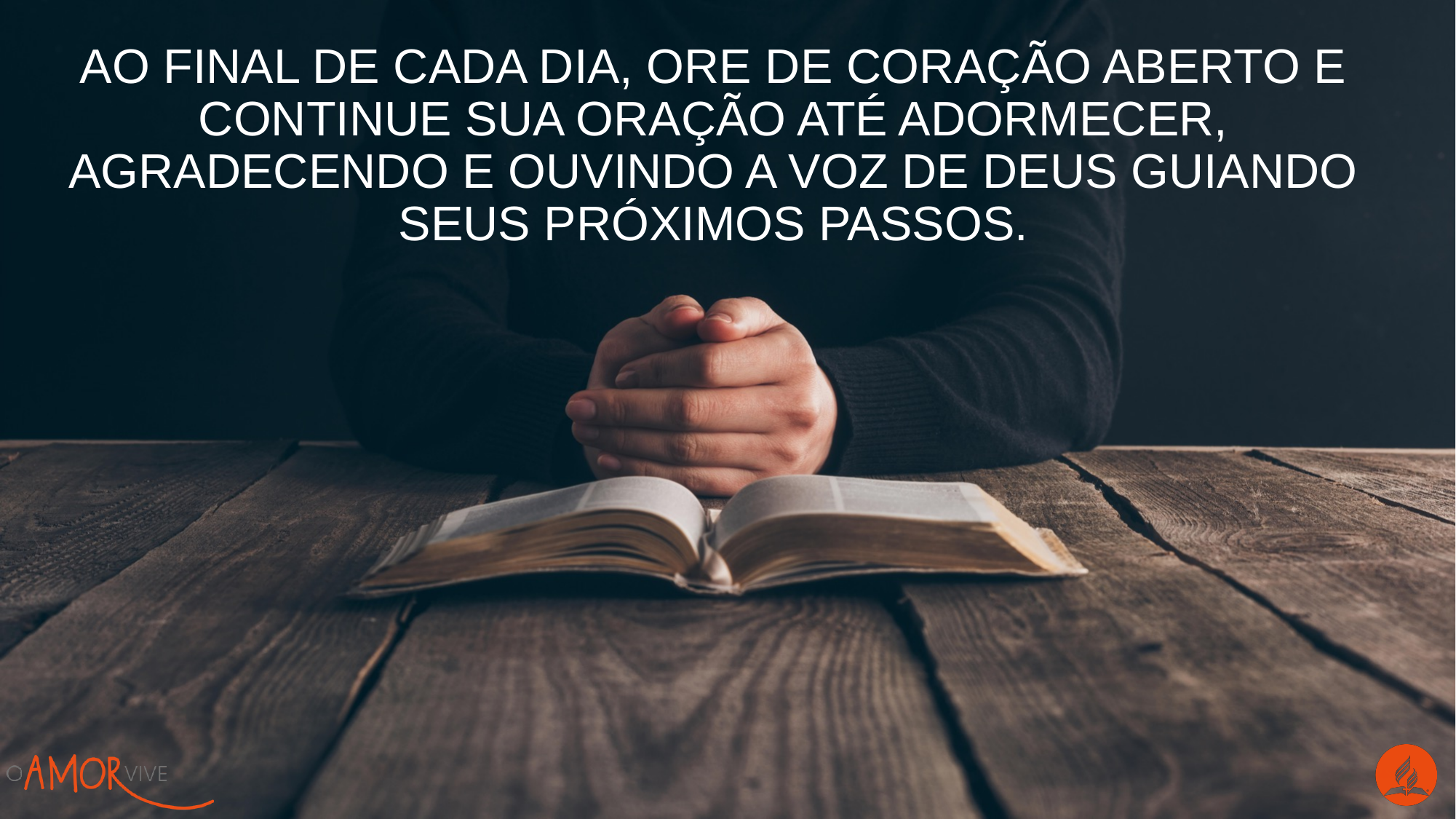

Ao final de cada dia, ore de coração aberto e continue sua oração até adormecer, agradecendo e ouvindo a voz de Deus guiando seus próximos passos.